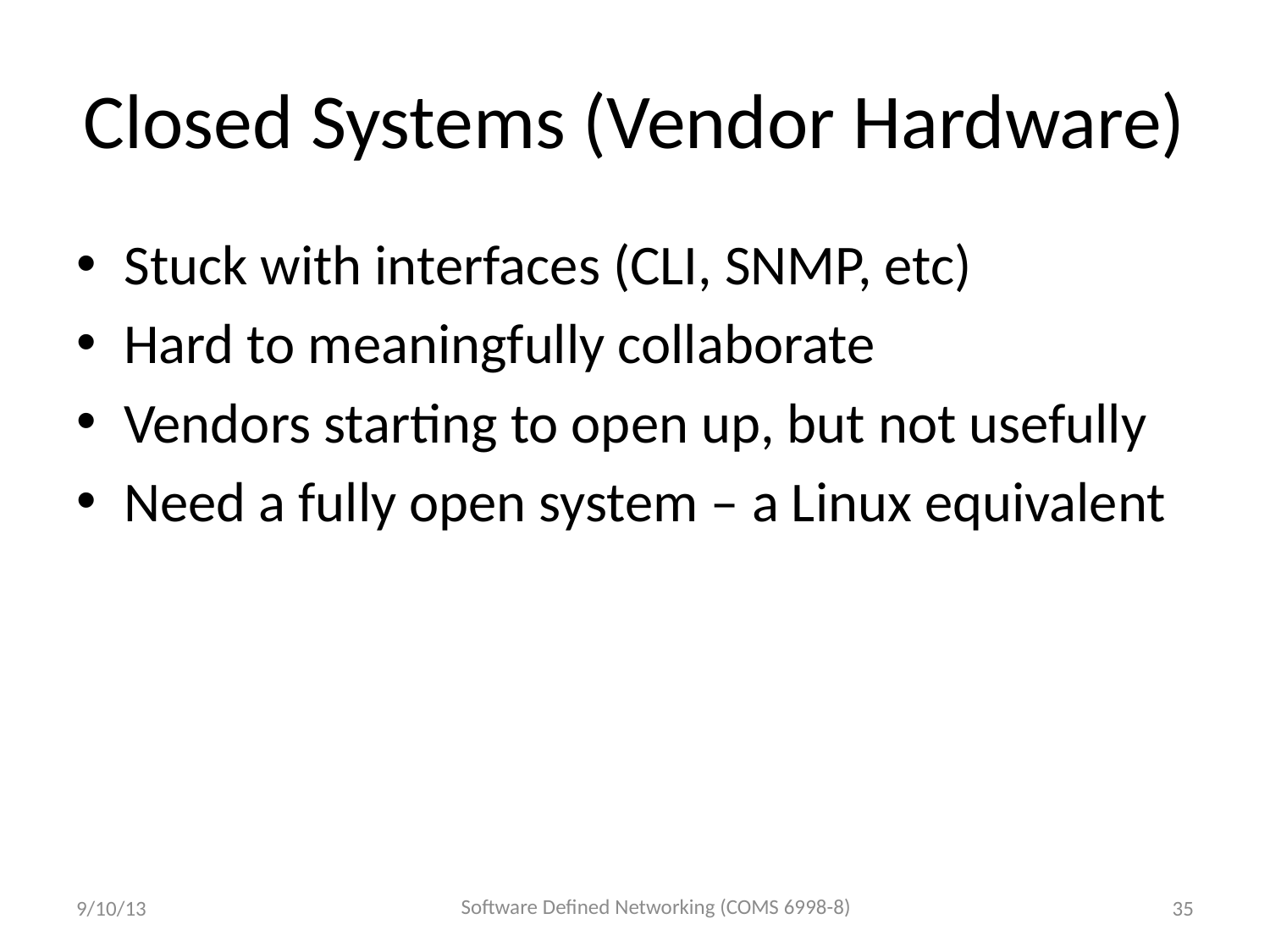

# Closed Systems (Vendor Hardware)
Stuck with interfaces (CLI, SNMP, etc)
Hard to meaningfully collaborate
Vendors starting to open up, but not usefully
Need a fully open system – a Linux equivalent
Software Defined Networking (COMS 6998-8)
9/10/13
35